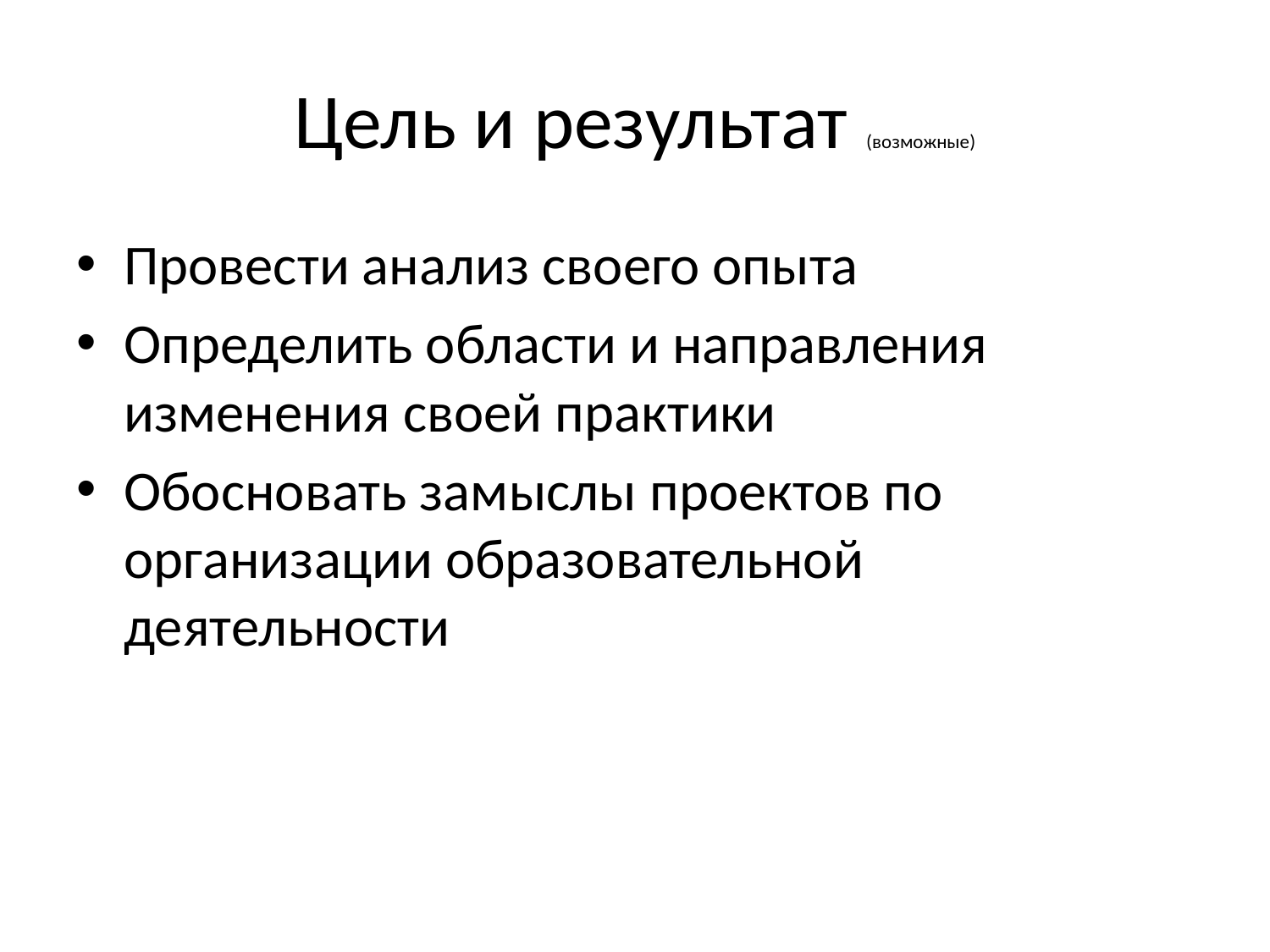

# Цель и результат (возможные)
Провести анализ своего опыта
Определить области и направления изменения своей практики
Обосновать замыслы проектов по организации образовательной деятельности